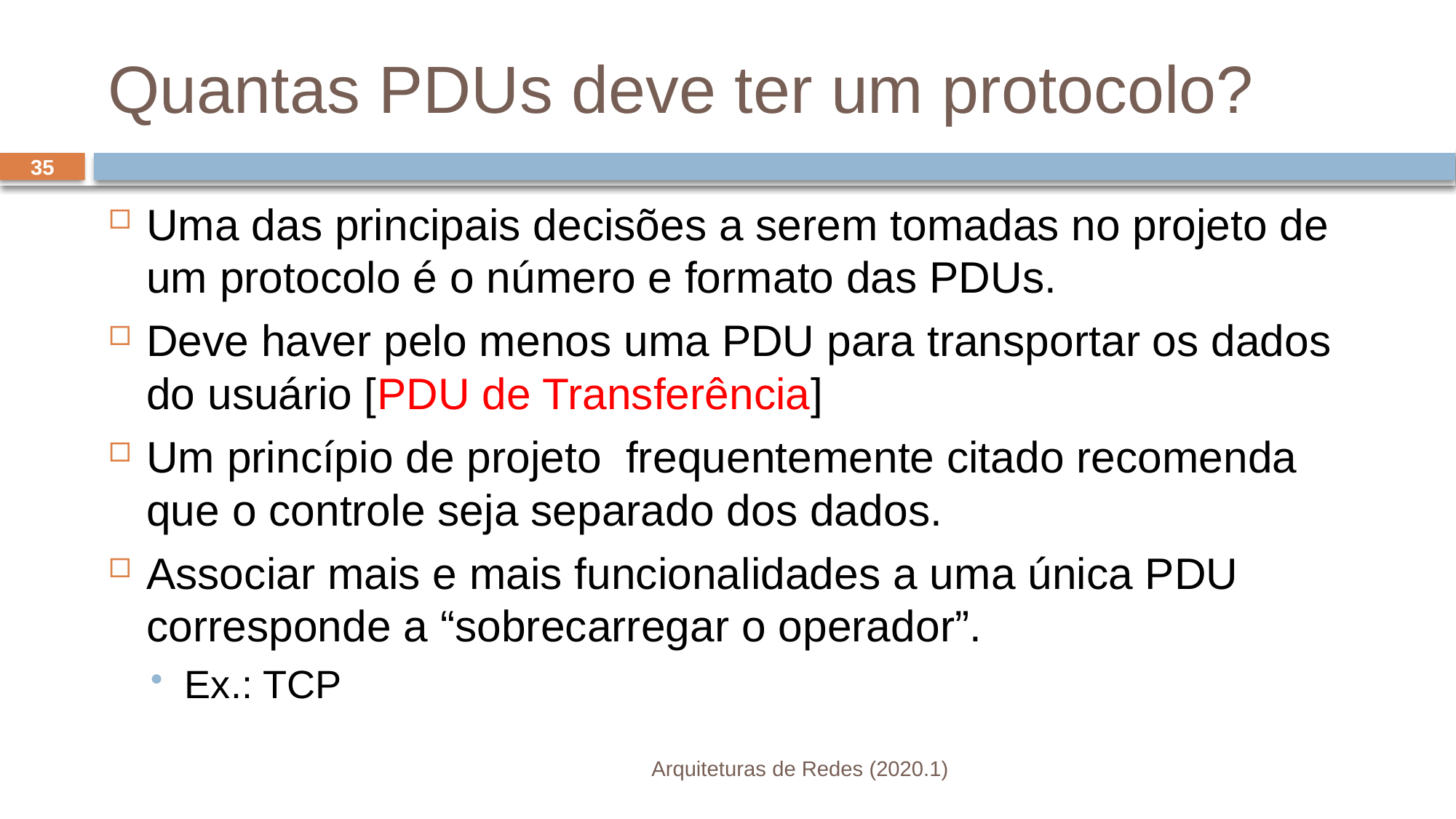

# Quantas PDUs deve ter um protocolo?
35
Uma das principais decisões a serem tomadas no projeto de um protocolo é o número e formato das PDUs.
Deve haver pelo menos uma PDU para transportar os dados do usuário [PDU de Transferência]
Um princípio de projeto  frequentemente citado recomenda que o controle seja separado dos dados.
Associar mais e mais funcionalidades a uma única PDU corresponde a “sobrecarregar o operador”.
Ex.: TCP
Arquiteturas de Redes (2020.1)